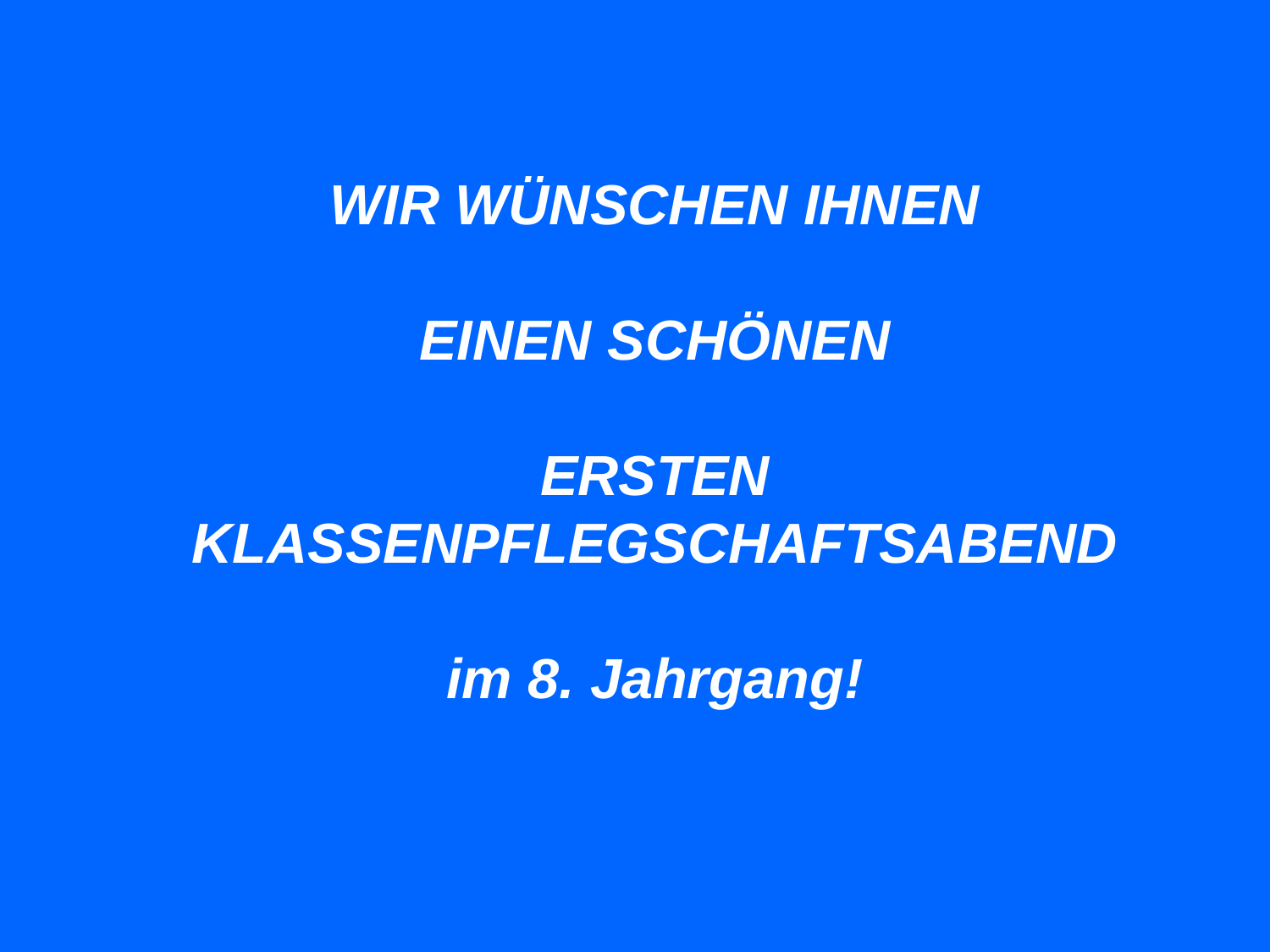

WIR WÜNSCHEN IHNEN

EINEN SCHÖNEN

ERSTEN
KLASSENPFLEGSCHAFTSABEND

im 8. Jahrgang!